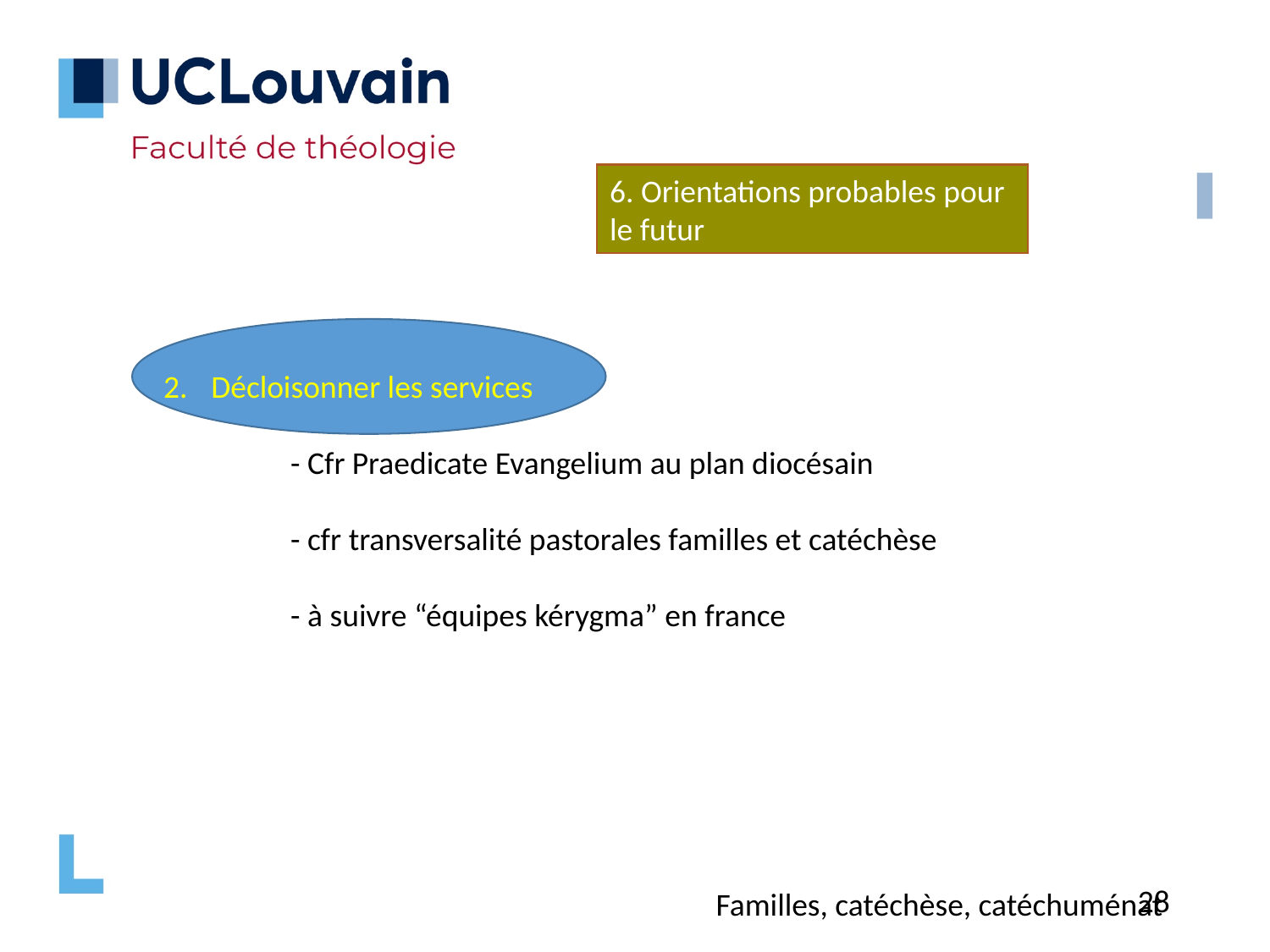

6. Orientations probables pour le futur

Décloisonner les services

	- Cfr Praedicate Evangelium au plan diocésain

	- cfr transversalité pastorales familles et catéchèse

	- à suivre “équipes kérygma” en france

28
Familles, catéchèse, catéchuménat